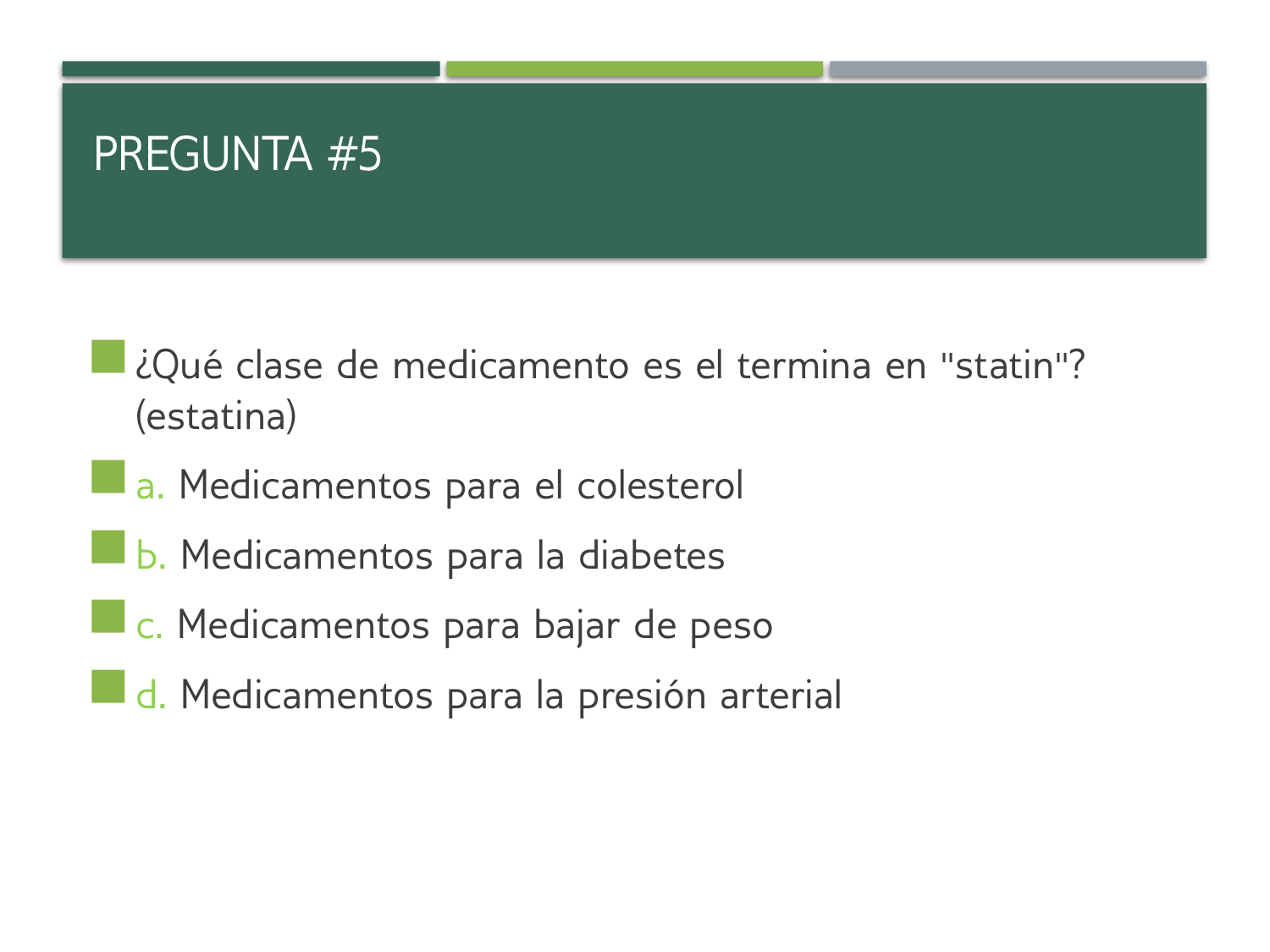

# PREGUNTA #5

¿Qué clase de medicamento es el termina en "statin"? (estatina)
a. Medicamentos para el colesterol
b. Medicamentos para la diabetes
c. Medicamentos para bajar de peso
d. Medicamentos para la presión arterial